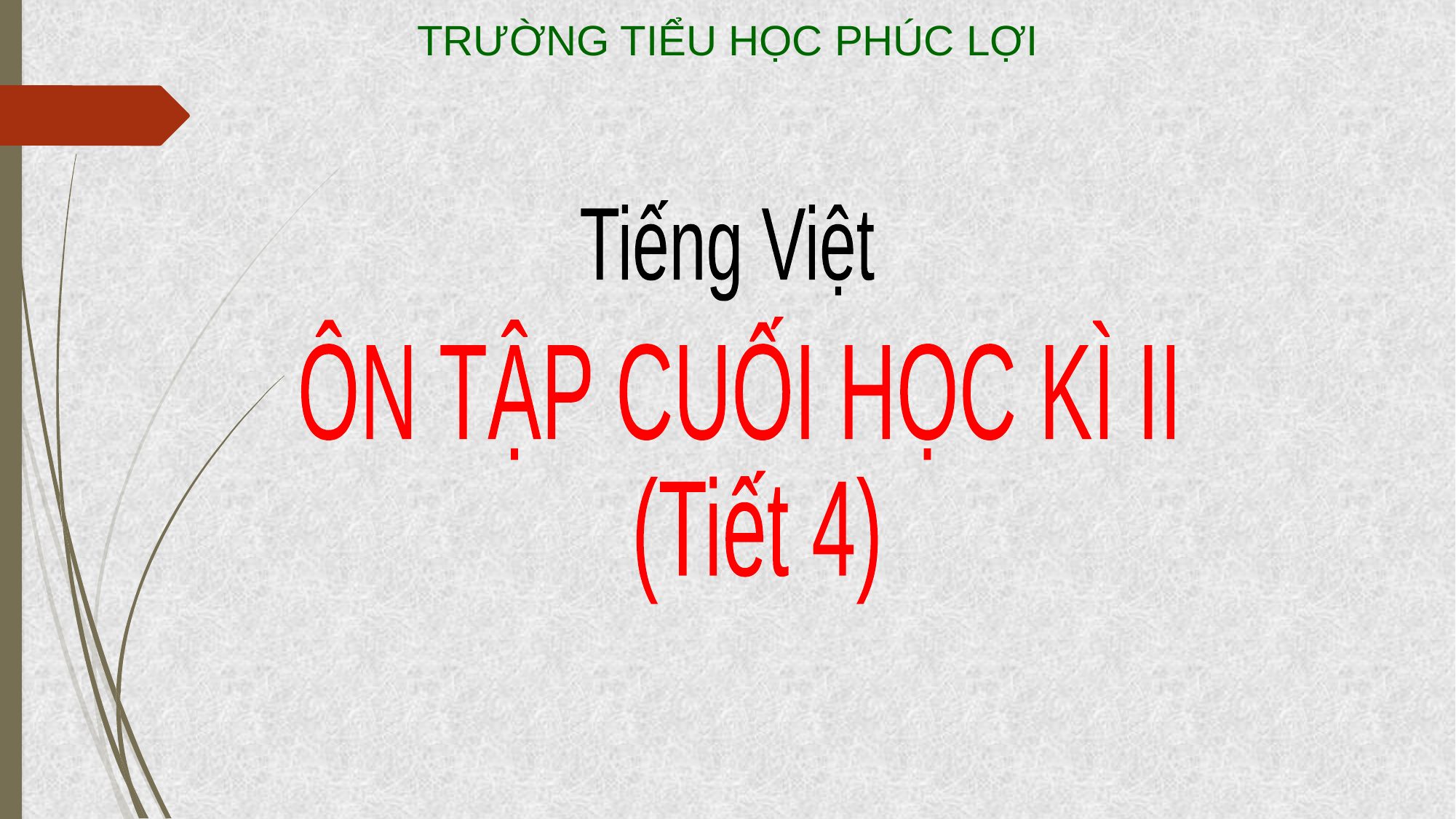

TRƯỜNG TIỂU HỌC PHÚC LỢI
Tiếng Việt
ÔN TẬP CUỐI HỌC KÌ II
               (Tiết 4)